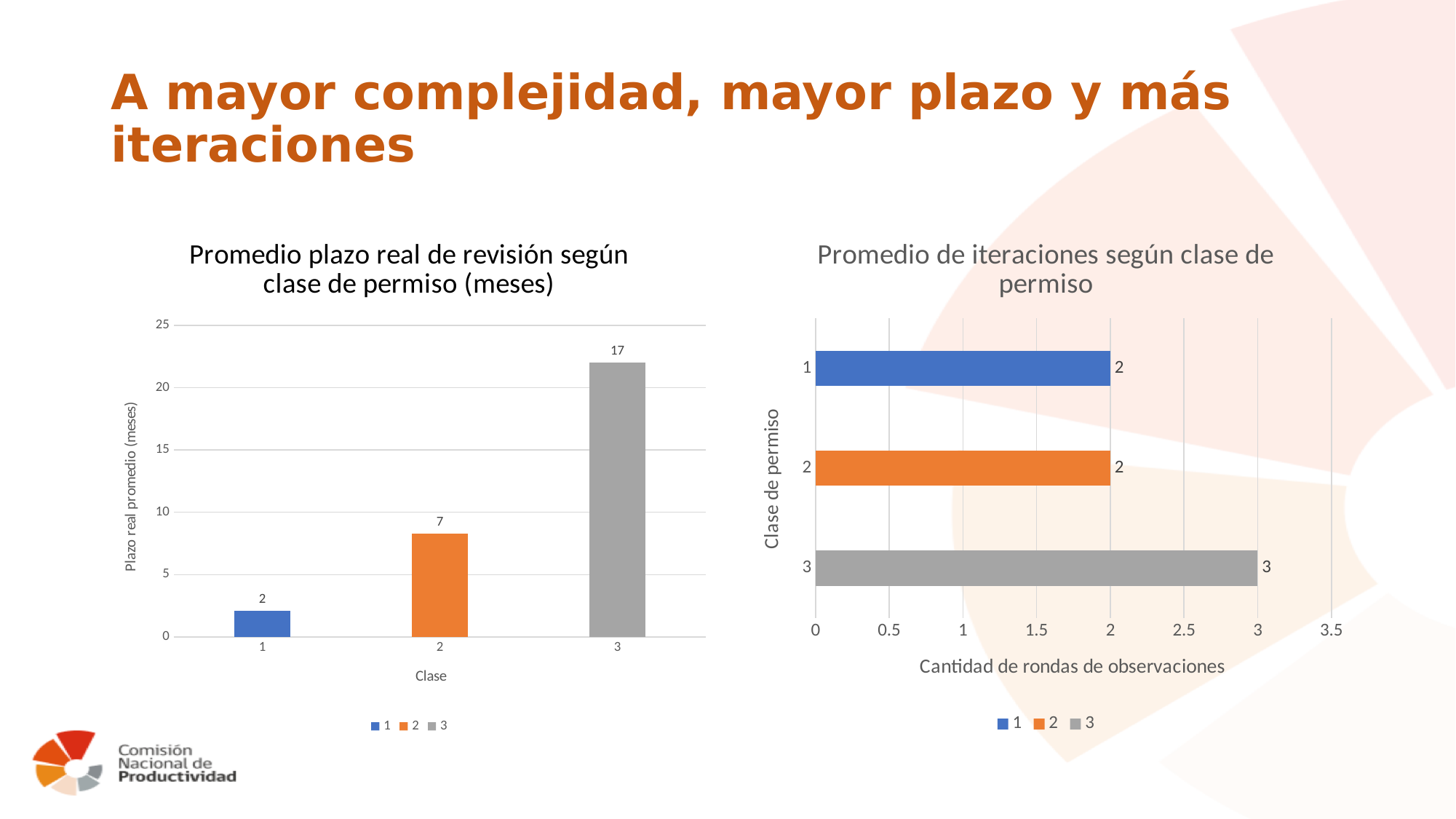

# A mayor complejidad, mayor plazo y más iteraciones

### Chart: Promedio plazo real de revisión según clase de permiso (meses)

| Category | Plazo real promedio (meses) |
|---|---|
| 1 | 2.1 |
| 2 | 8.3 |
| 3 | 22.0 |

### Chart: Promedio de iteraciones según clase de permiso

| Category | Ronda de observaciones (promedio) |
|---|---|
| 1 | 2.0 |
| 2 | 2.0 |
| 3 | 3.0 |